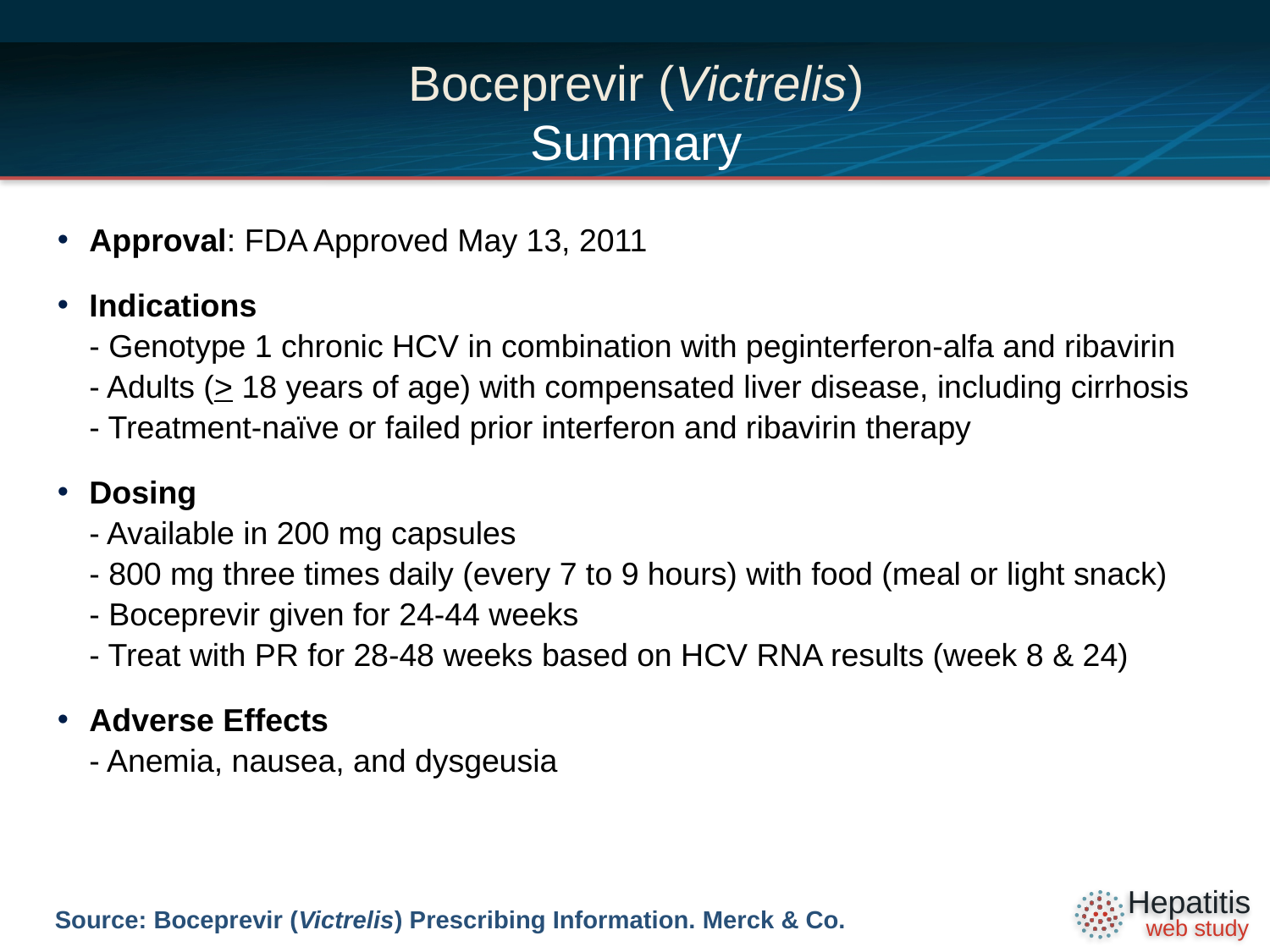

# Boceprevir (Victrelis) Summary
Approval: FDA Approved May 13, 2011
Indications
- Genotype 1 chronic HCV in combination with peginterferon-alfa and ribavirin
- Adults (> 18 years of age) with compensated liver disease, including cirrhosis
- Treatment-naïve or failed prior interferon and ribavirin therapy
Dosing
- Available in 200 mg capsules
- 800 mg three times daily (every 7 to 9 hours) with food (meal or light snack)
- Boceprevir given for 24-44 weeks
- Treat with PR for 28-48 weeks based on HCV RNA results (week 8 & 24)
Adverse Effects
- Anemia, nausea, and dysgeusia
Source: Boceprevir (Victrelis) Prescribing Information. Merck & Co.